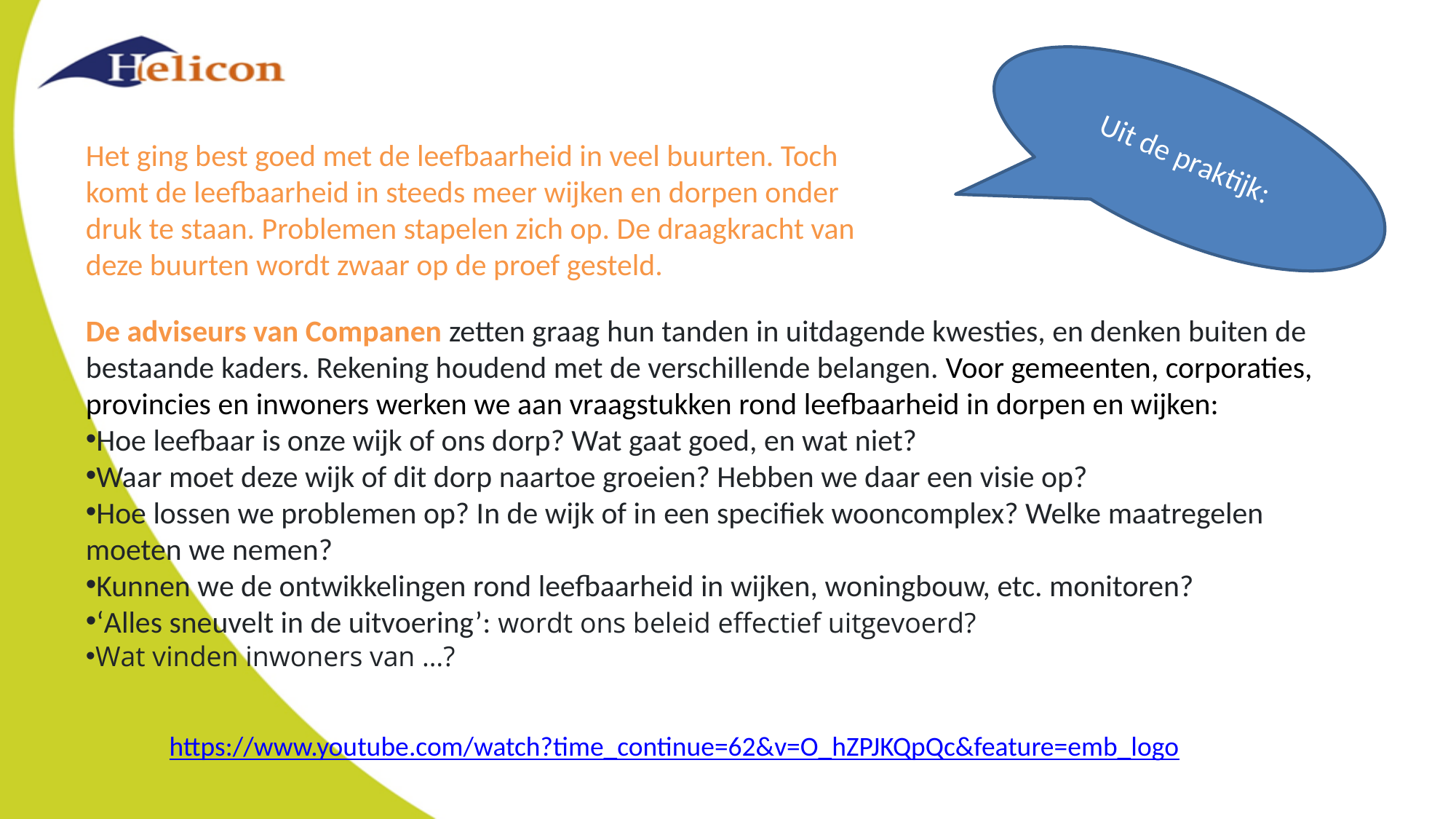

Uit de praktijk:
Het ging best goed met de leefbaarheid in veel buurten. Toch komt de leefbaarheid in steeds meer wijken en dorpen onder druk te staan. Problemen stapelen zich op. De draagkracht van deze buurten wordt zwaar op de proef gesteld.
De adviseurs van Companen zetten graag hun tanden in uitdagende kwesties, en denken buiten de bestaande kaders. Rekening houdend met de verschillende belangen. Voor gemeenten, corporaties, provincies en inwoners werken we aan vraagstukken rond leefbaarheid in dorpen en wijken:
Hoe leefbaar is onze wijk of ons dorp? Wat gaat goed, en wat niet?
Waar moet deze wijk of dit dorp naartoe groeien? Hebben we daar een visie op?
Hoe lossen we problemen op? In de wijk of in een specifiek wooncomplex? Welke maatregelen moeten we nemen?
Kunnen we de ontwikkelingen rond leefbaarheid in wijken, woningbouw, etc. monitoren?
‘Alles sneuvelt in de uitvoering’: wordt ons beleid effectief uitgevoerd?
Wat vinden inwoners van …?
https://www.youtube.com/watch?time_continue=62&v=O_hZPJKQpQc&feature=emb_logo